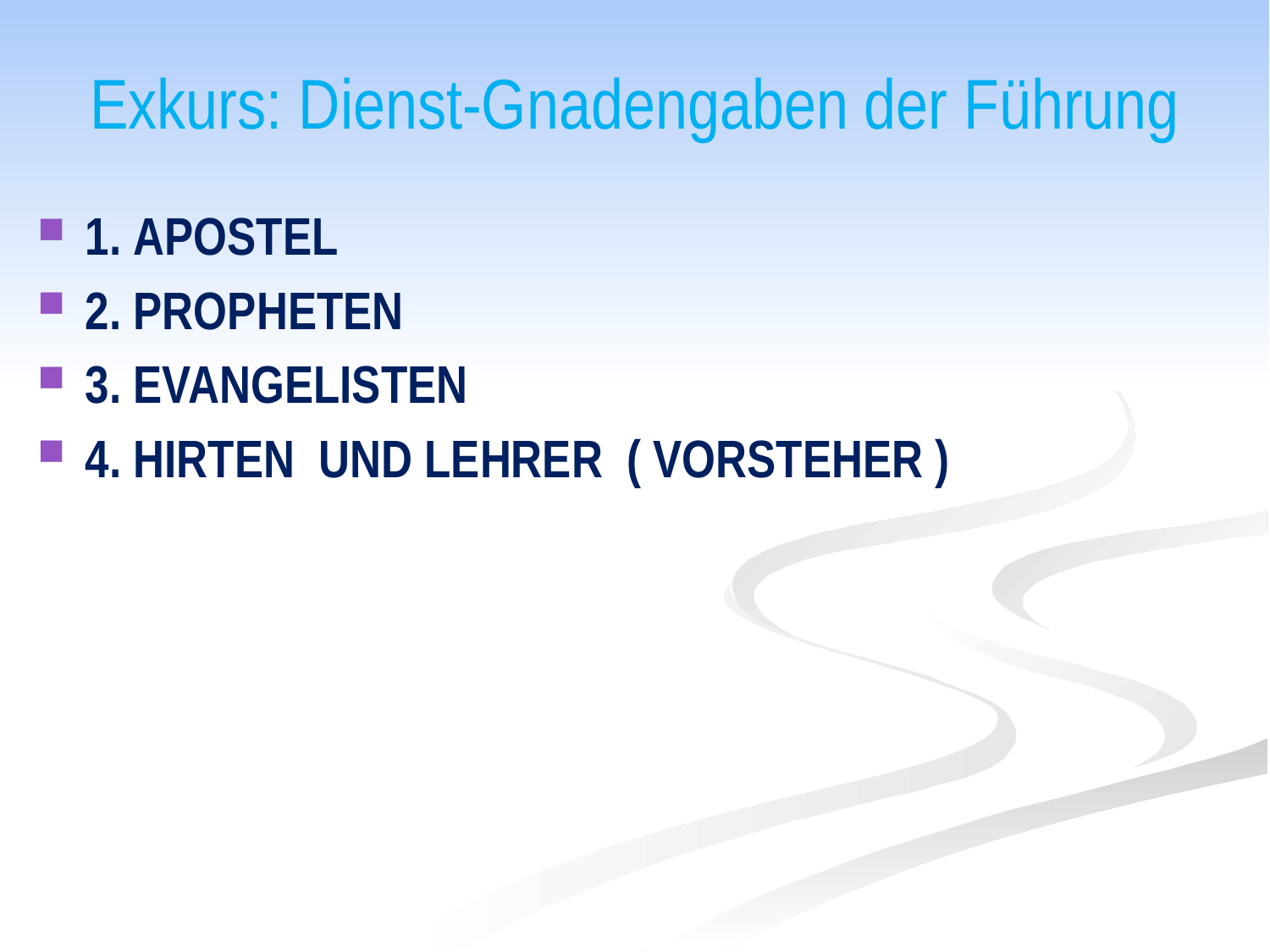

# Exkurs: Dienst-Gnadengaben der Führung
1. Apostel
2. PROPHETEN
3. EvangelisTen
4. Hirten  und Lehrer  ( Vorsteher )